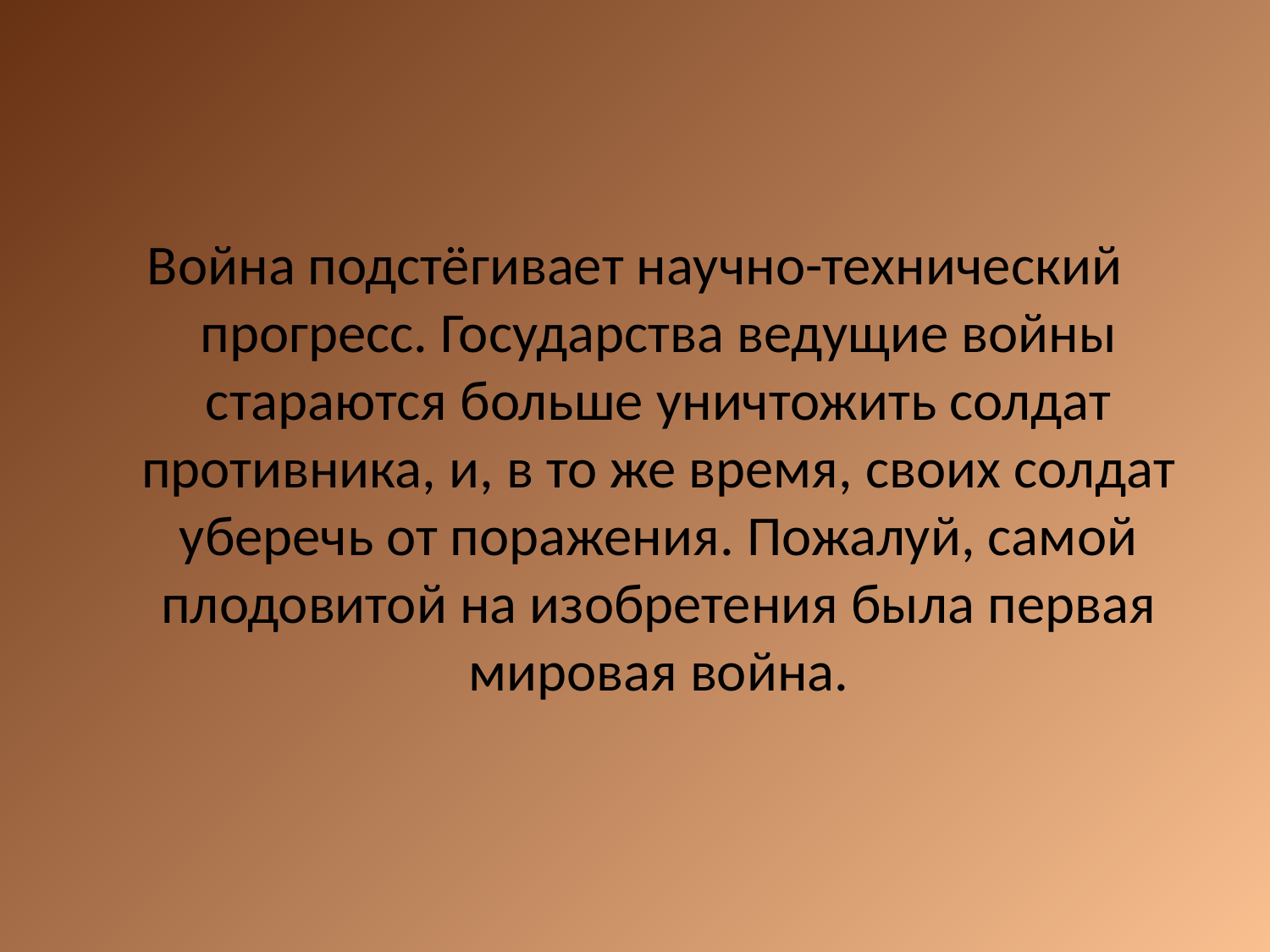

Война подстёгивает научно-технический прогресс. Государства ведущие войны стараются больше уничтожить солдат противника, и, в то же время, своих солдат уберечь от поражения. Пожалуй, самой плодовитой на изобретения была первая мировая война.